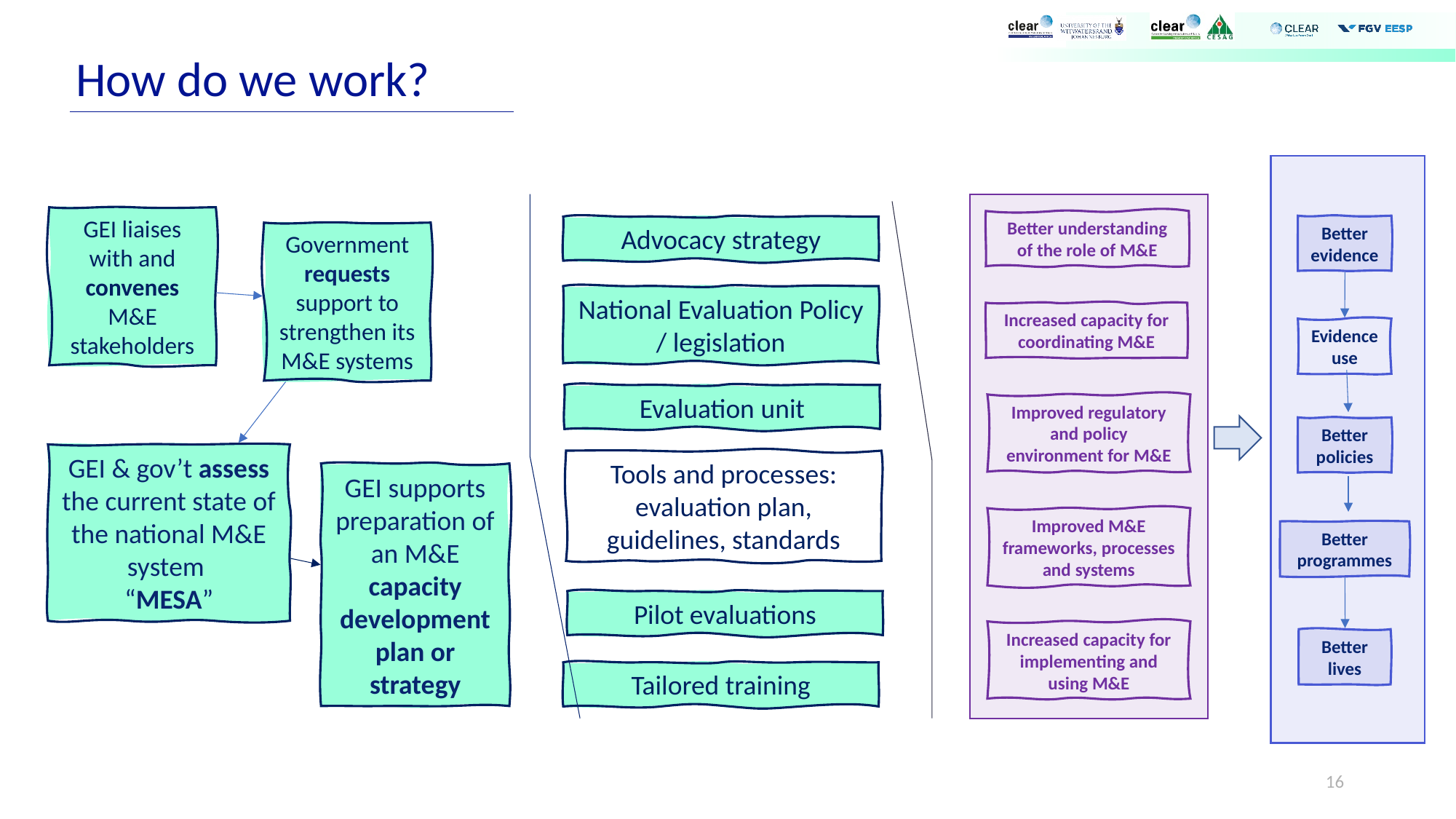

How do we work?

Better understanding of the role of M&E

Increased capacity for coordinating M&E

Improved regulatory and policy environment for M&E

Improved M&E frameworks, processes and systems

Increased capacity for implementing and using M&E

GEI liaises with and convenes M&E stakeholders

Better evidence

Advocacy strategy

Government requests support to strengthen its M&E systems

National Evaluation Policy / legislation

Evidence use

Evaluation unit

Better policies
GEI & gov’t assess the current state of the national M&E system
“MESA”

Tools and processes: evaluation plan, guidelines, standards
GEI supports preparation of an M&E capacity development plan or strategy

Better programmes

Pilot evaluations

Better lives

Tailored training
16